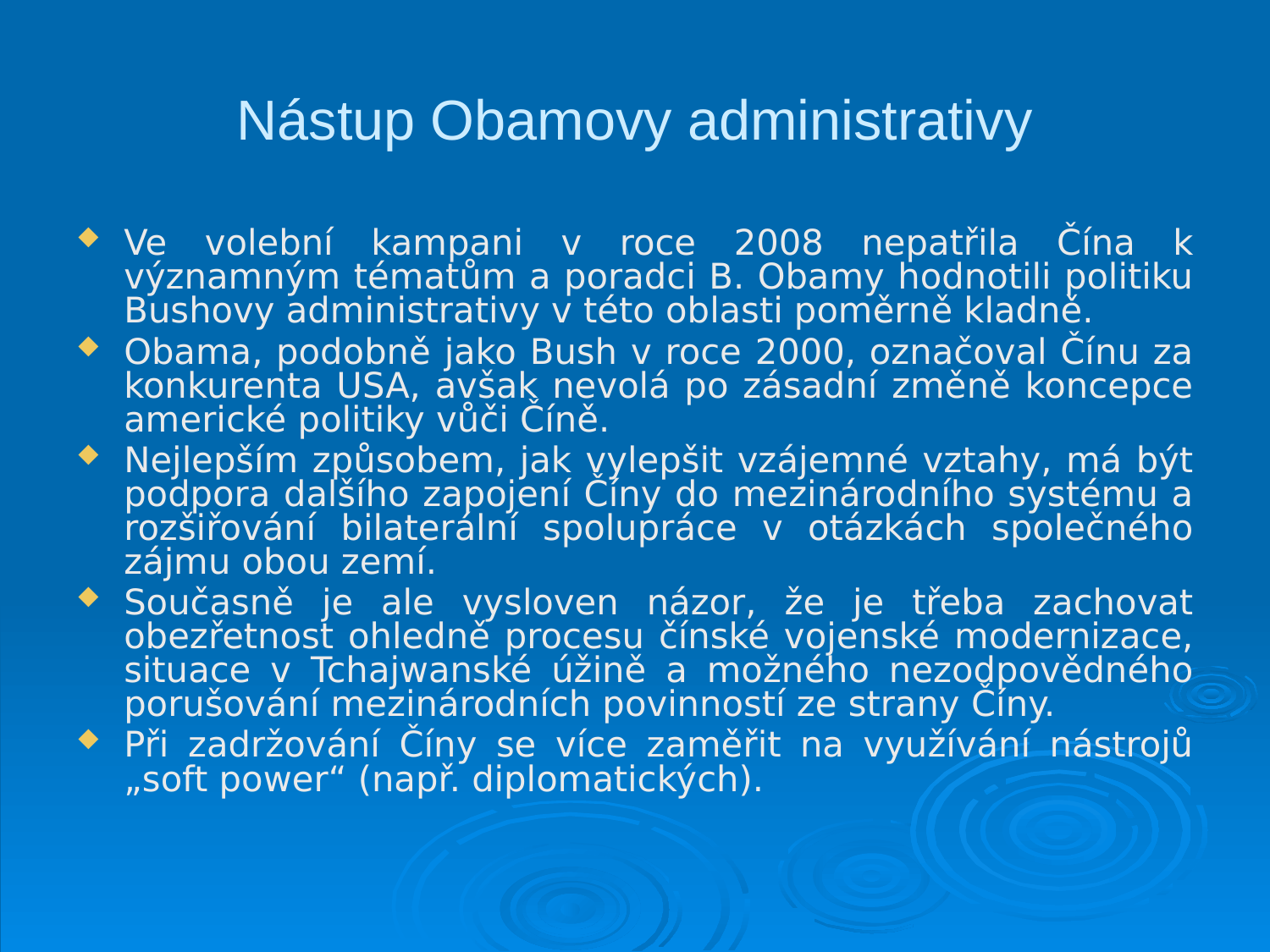

# Nástup Obamovy administrativy
Ve volební kampani v roce 2008 nepatřila Čína k významným tématům a poradci B. Obamy hodnotili politiku Bushovy administrativy v této oblasti poměrně kladně.
Obama, podobně jako Bush v roce 2000, označoval Čínu za konkurenta USA, avšak nevolá po zásadní změně koncepce americké politiky vůči Číně.
Nejlepším způsobem, jak vylepšit vzájemné vztahy, má být podpora dalšího zapojení Číny do mezinárodního systému a rozšiřování bilaterální spolupráce v otázkách společného zájmu obou zemí.
Současně je ale vysloven názor, že je třeba zachovat obezřetnost ohledně procesu čínské vojenské modernizace, situace v Tchajwanské úžině a možného nezodpovědného porušování mezinárodních povinností ze strany Číny.
Při zadržování Číny se více zaměřit na využívání nástrojů „soft power“ (např. diplomatických).